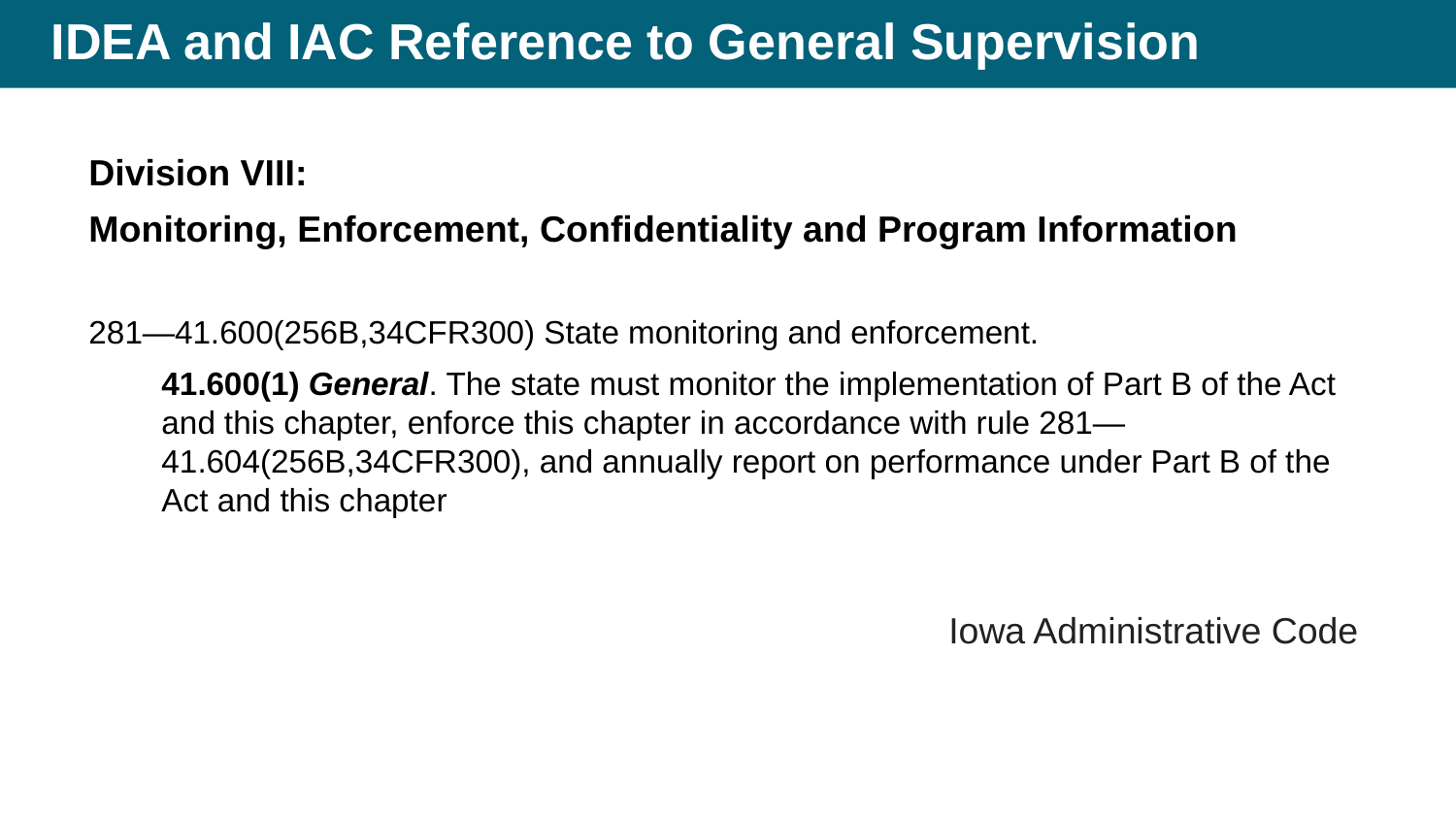

# IDEA and IAC Reference to General Supervision
Division VIII:
Monitoring, Enforcement, Confidentiality and Program Information

281—41.600(256B,34CFR300) State monitoring and enforcement.
41.600(1) General. The state must monitor the implementation of Part B of the Act and this chapter, enforce this chapter in accordance with rule 281—41.604(256B,34CFR300), and annually report on performance under Part B of the Act and this chapter

Iowa Administrative Code